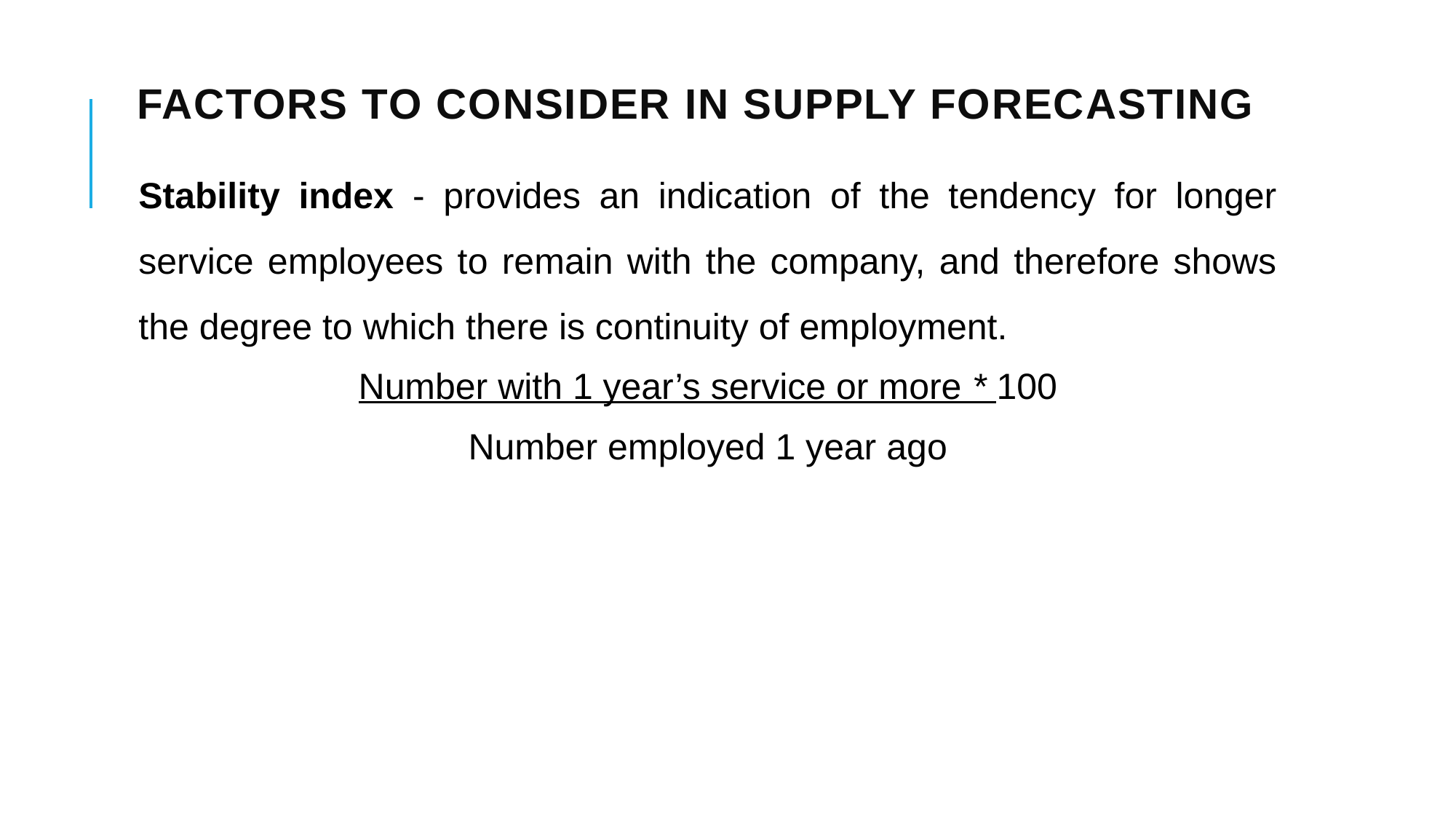

# Factors to consider In supply forecasting
Stability index - provides an indication of the tendency for longer service employees to remain with the company, and therefore shows the degree to which there is continuity of employment.
Number with 1 year’s service or more * 100
Number employed 1 year ago